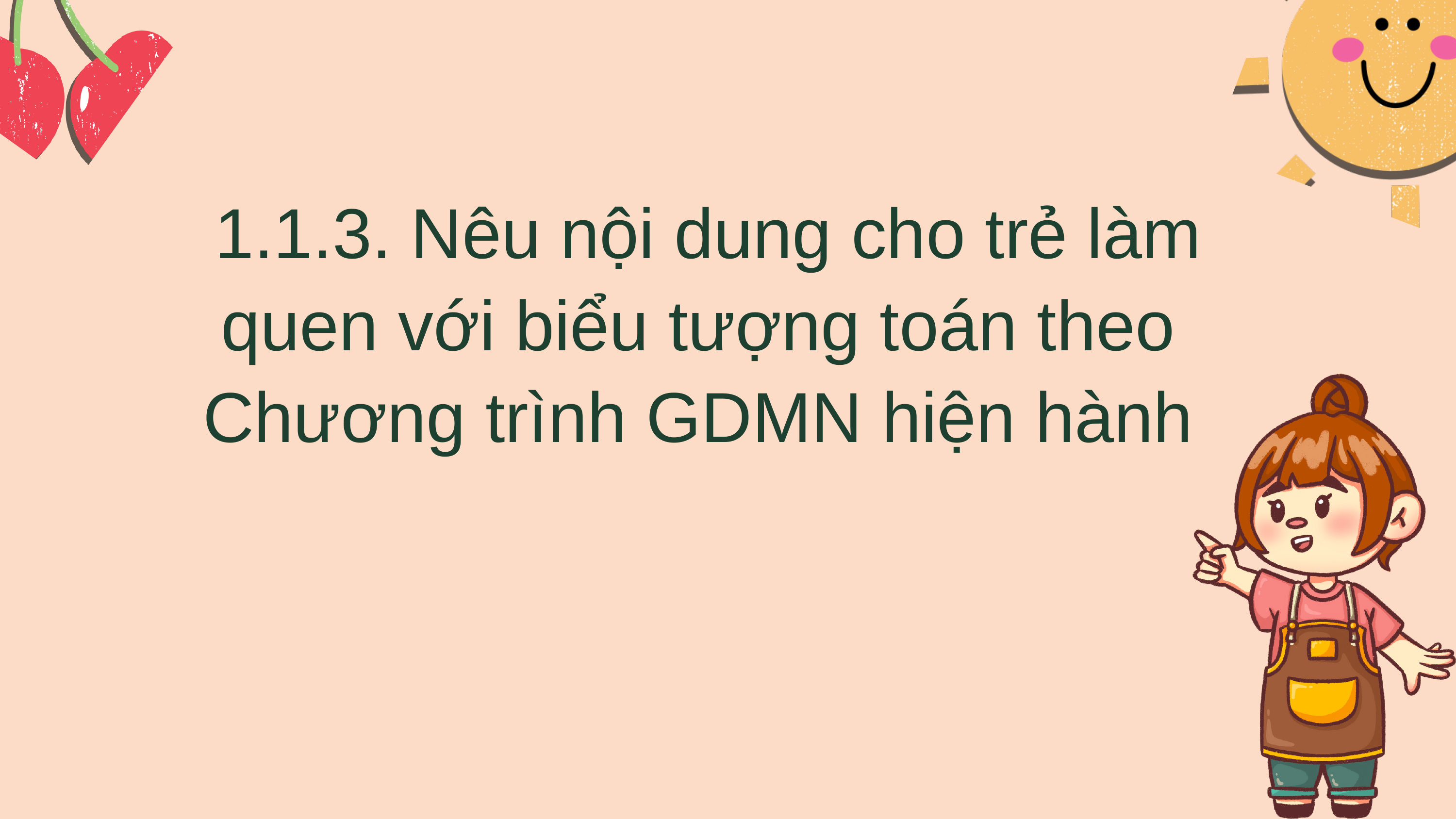

1.1.3. Nêu nội dung cho trẻ làm quen với biểu tượng toán theo Chương trình GDMN hiện hành